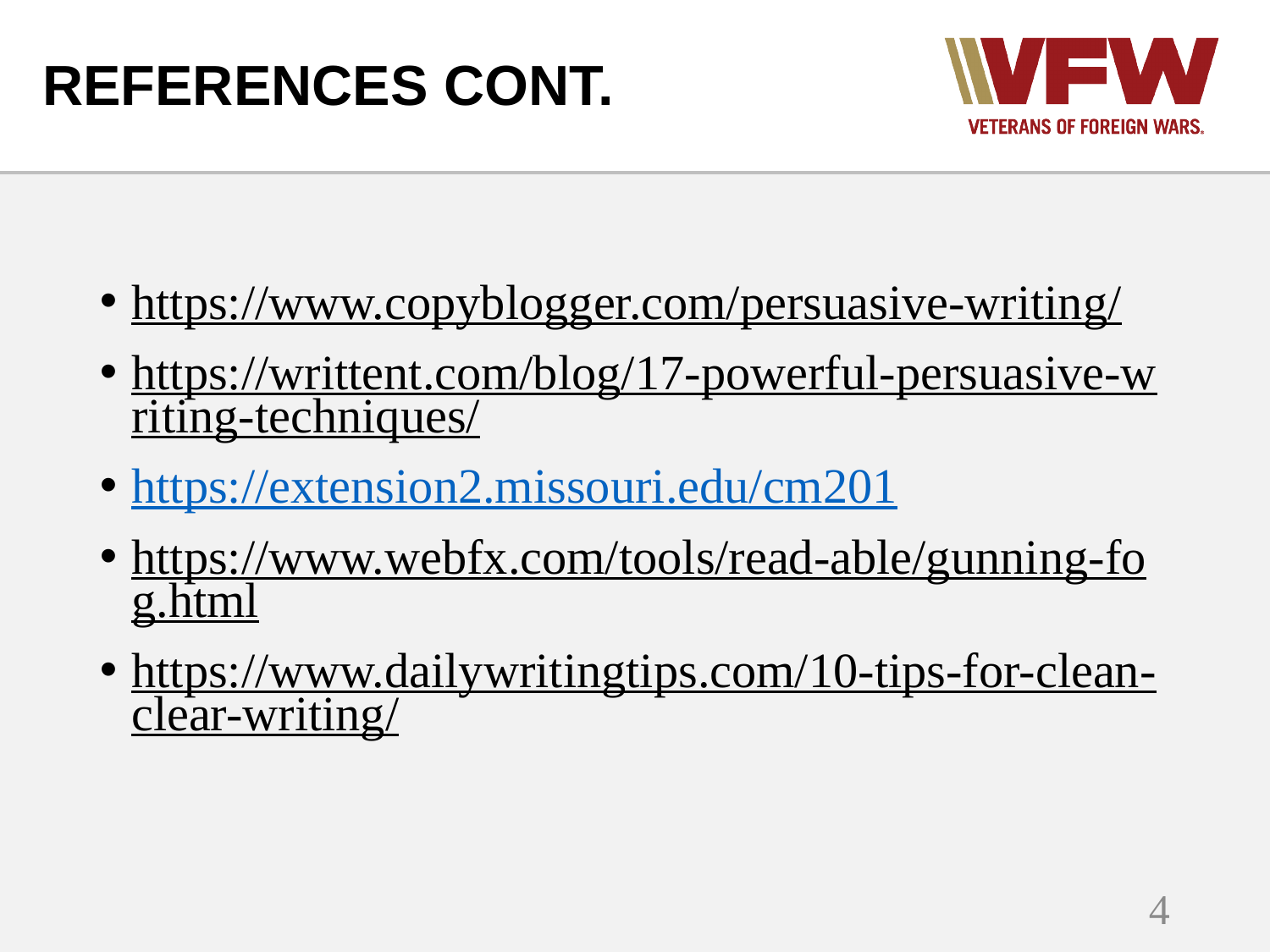

# REFERENCES CONT.

https://www.copyblogger.com/persuasive-writing/
https://writtent.com/blog/17-powerful-persuasive-writing-techniques/
https://extension2.missouri.edu/cm201
https://www.webfx.com/tools/read-able/gunning-fog.html
https://www.dailywritingtips.com/10-tips-for-clean-clear-writing/

4